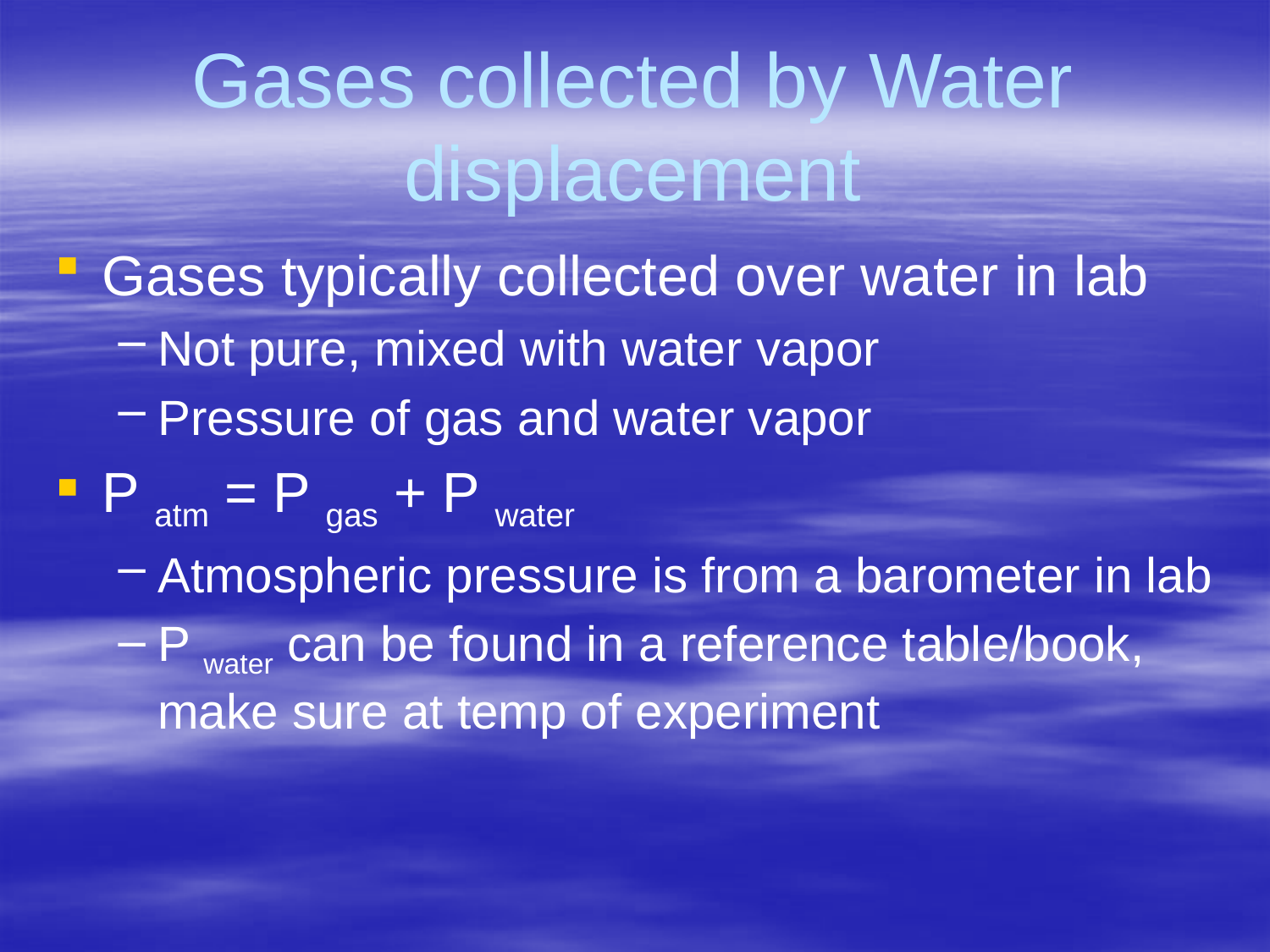

# Gases collected by Water displacement
Gases typically collected over water in lab
Not pure, mixed with water vapor
Pressure of gas and water vapor
P atm = P gas + P water
Atmospheric pressure is from a barometer in lab
P water can be found in a reference table/book, make sure at temp of experiment